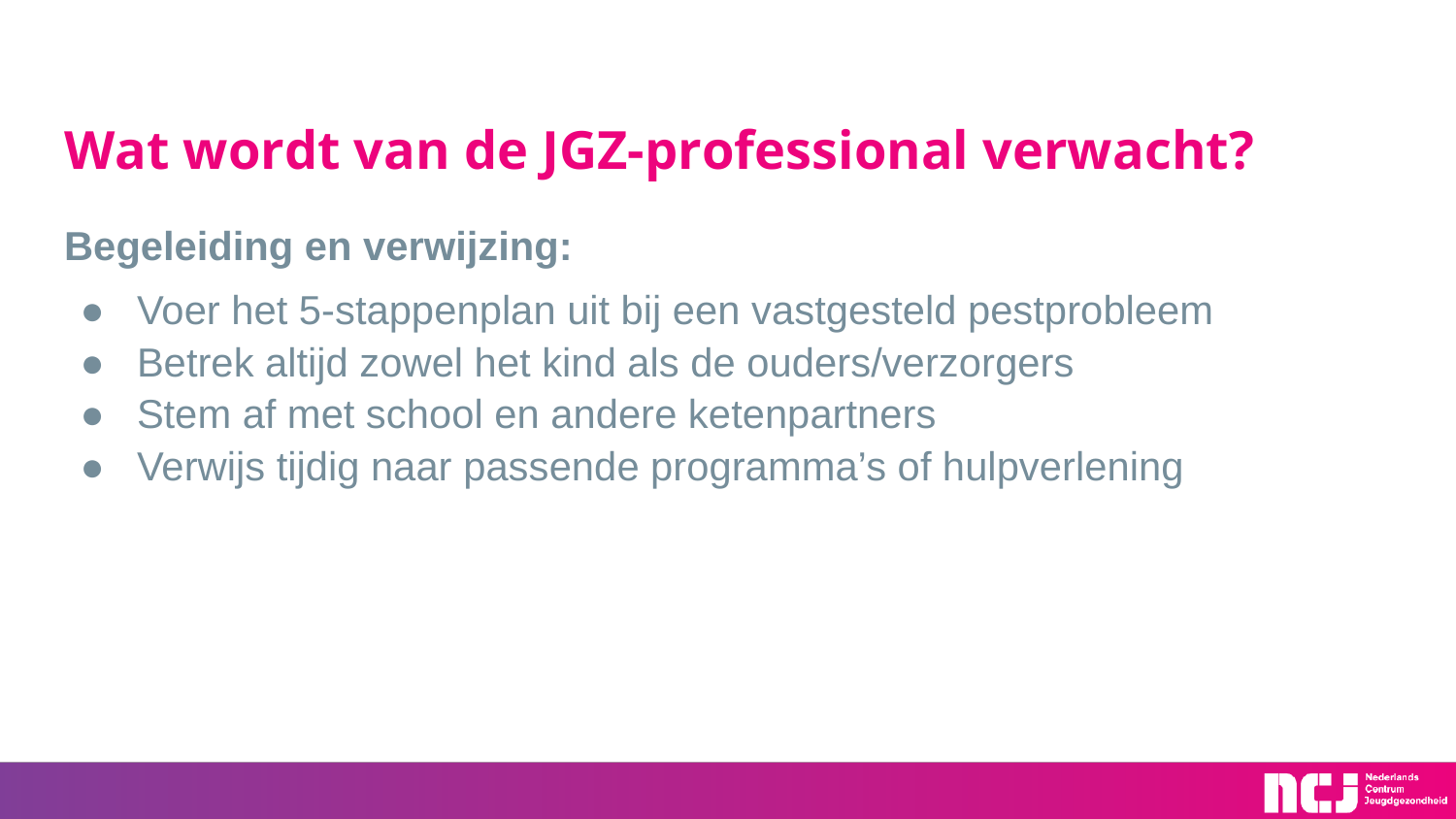

# Wat wordt van de JGZ-professional verwacht?
Begeleiding en verwijzing:
Voer het 5-stappenplan uit bij een vastgesteld pestprobleem
Betrek altijd zowel het kind als de ouders/verzorgers
Stem af met school en andere ketenpartners
Verwijs tijdig naar passende programma’s of hulpverlening